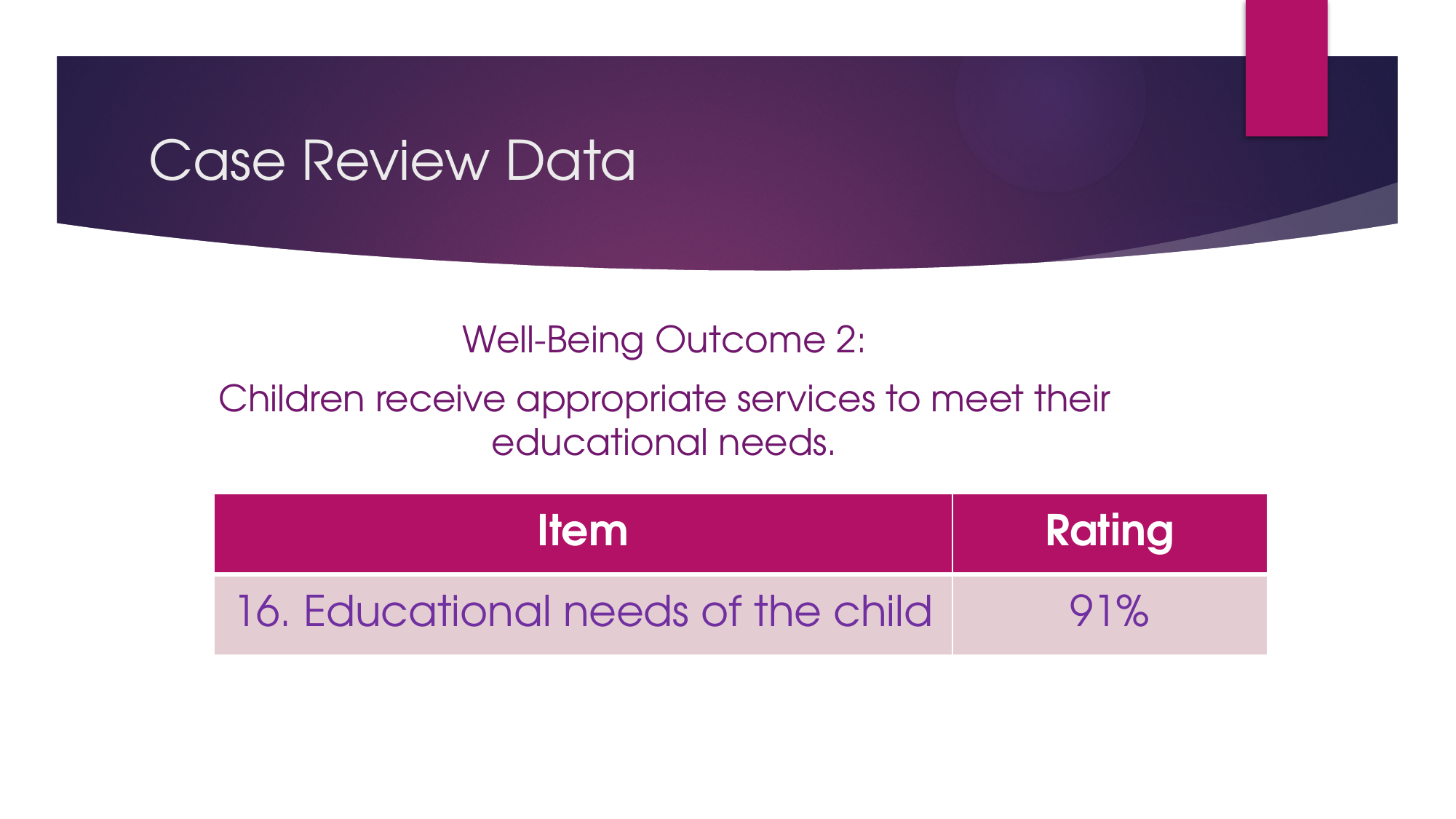

# Case Review Data
Well-Being Outcome 2:
Children receive appropriate services to meet their educational needs.

| Item | Rating |
| --- | --- |
| 16. Educational needs of the child | 91% |